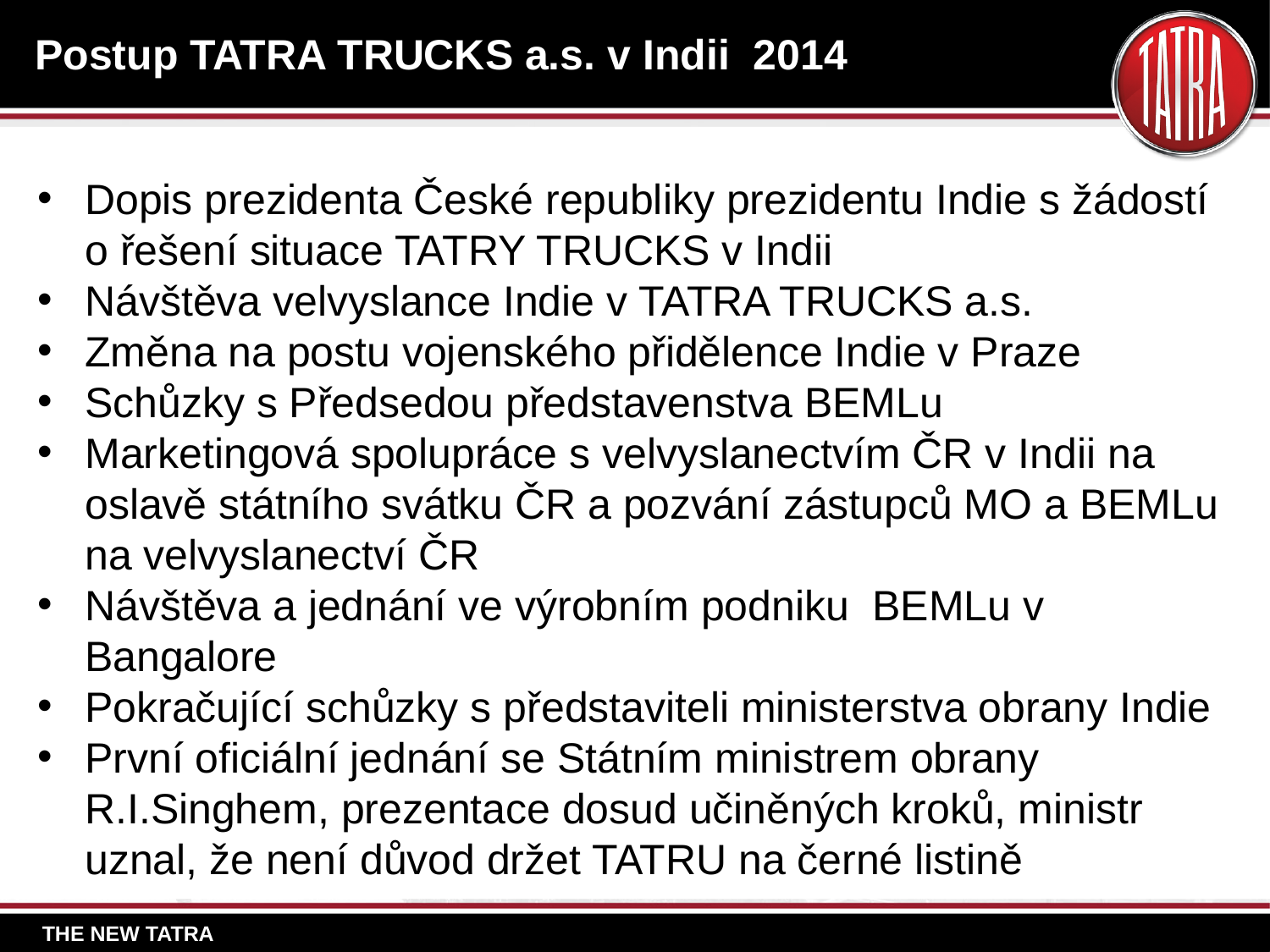

# Postup TATRA TRUCKS a.s. v Indii  2014
Dopis prezidenta České republiky prezidentu Indie s žádostí o řešení situace TATRY TRUCKS v Indii
Návštěva velvyslance Indie v TATRA TRUCKS a.s.
Změna na postu vojenského přidělence Indie v Praze
Schůzky s Předsedou představenstva BEMLu
Marketingová spolupráce s velvyslanectvím ČR v Indii na oslavě státního svátku ČR a pozvání zástupců MO a BEMLu na velvyslanectví ČR
Návštěva a jednání ve výrobním podniku  BEMLu v Bangalore
Pokračující schůzky s představiteli ministerstva obrany Indie
První oficiální jednání se Státním ministrem obrany R.I.Singhem, prezentace dosud učiněných kroků, ministr uznal, že není důvod držet TATRU na černé listině